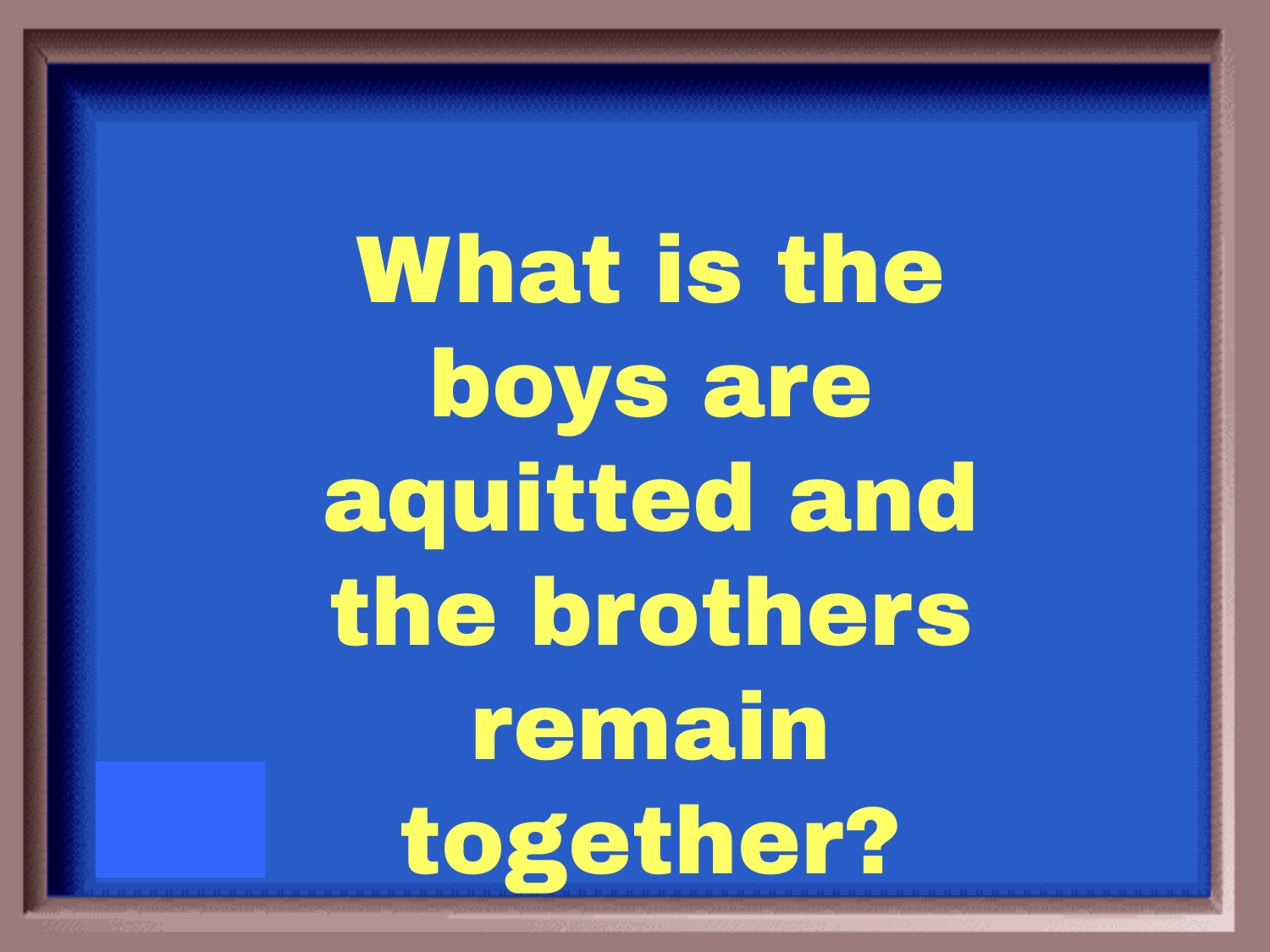

What is the boys are aquitted and the brothers remain together?